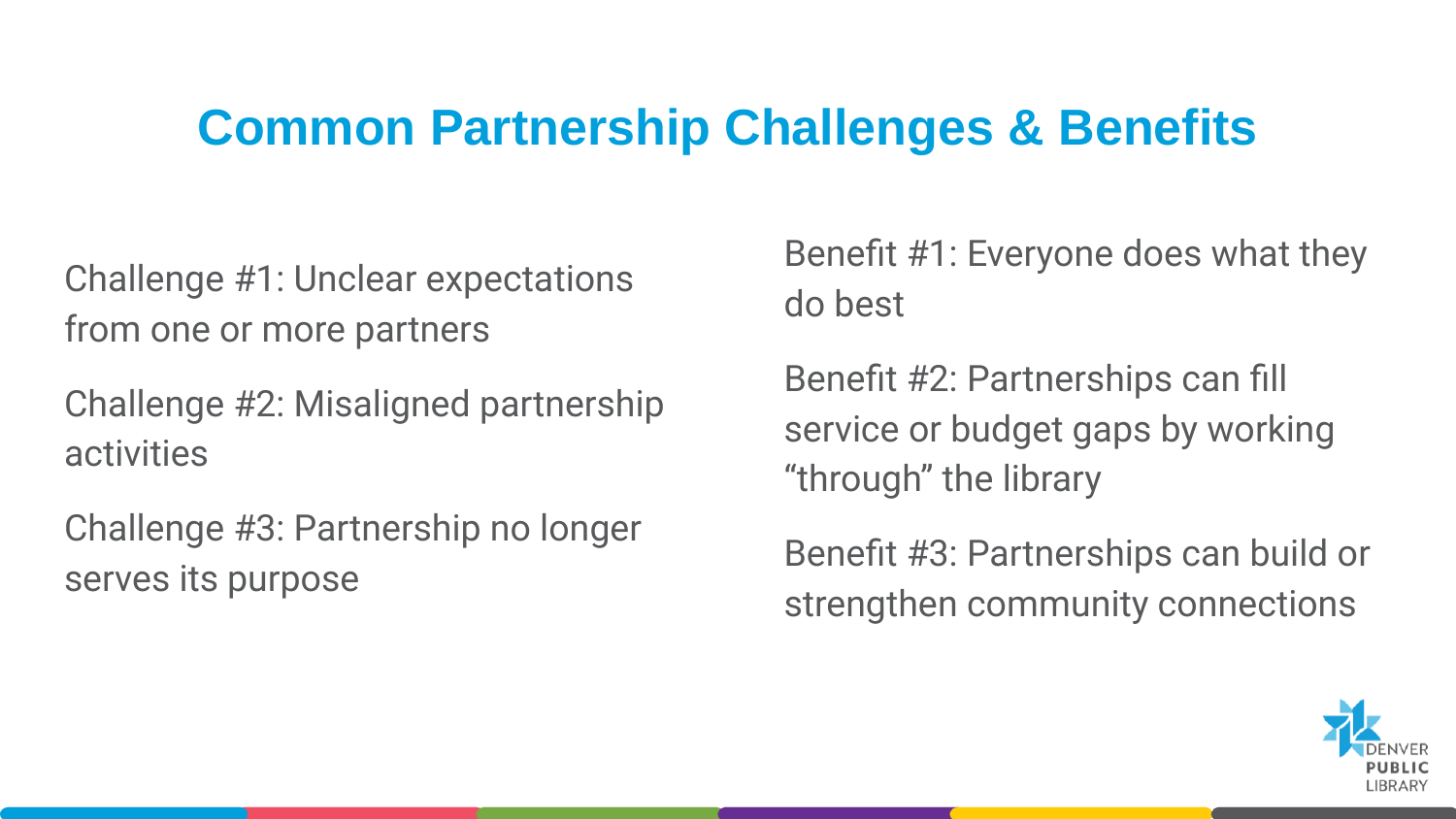

# Common Partnership Challenges & Benefits
Challenge #1: Unclear expectations from one or more partners
Challenge #2: Misaligned partnership activities
Challenge #3: Partnership no longer serves its purpose

Benefit #1: Everyone does what they do best
Benefit #2: Partnerships can fill service or budget gaps by working “through” the library
Benefit #3: Partnerships can build or strengthen community connections